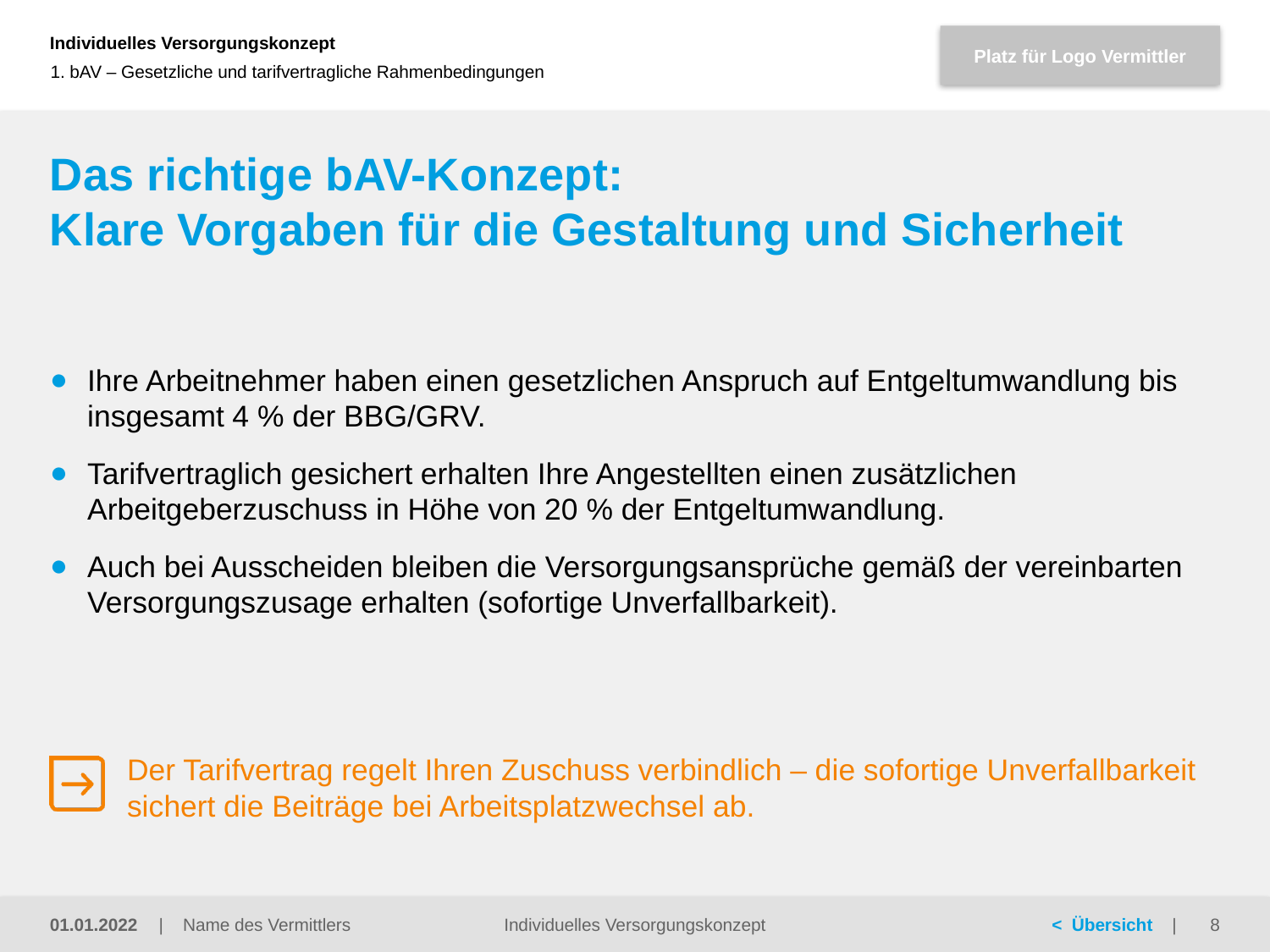

1. bAV – Gesetzliche und tarifvertragliche Rahmenbedingungen
# Das richtige bAV-Konzept: Klare Vorgaben für die Gestaltung und Sicherheit

Ihre Arbeitnehmer haben einen gesetzlichen Anspruch auf Entgeltumwandlung bis insgesamt 4 % der BBG/GRV.
Tarifvertraglich gesichert erhalten Ihre Angestellten einen zusätzlichen Arbeitgeberzuschuss in Höhe von 20 % der Entgeltumwandlung.
Auch bei Ausscheiden bleiben die Versorgungsansprüche gemäß der vereinbarten Versorgungszusage erhalten (sofortige Unverfallbarkeit).
Der Tarifvertrag regelt Ihren Zuschuss verbindlich – die sofortige Unverfallbarkeit sichert die Beiträge bei Arbeitsplatzwechsel ab.

Individuelles Versorgungskonzept
01.01.2022
8